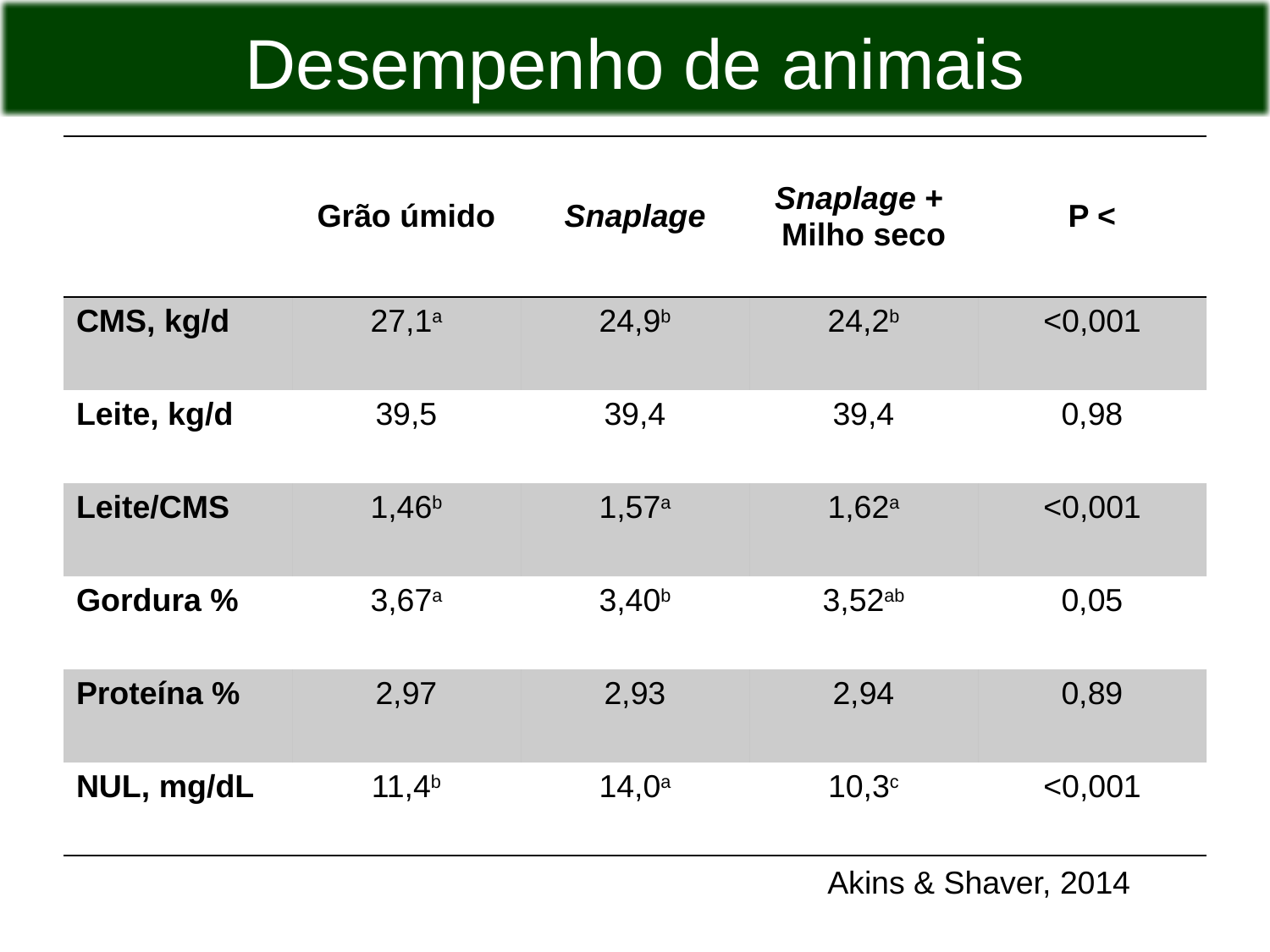

Desempenho de animais
|  | Grão úmido | Snaplage | Snaplage + Milho seco | P < |
| --- | --- | --- | --- | --- |
| CMS, kg/d | 27,1a | 24,9b | 24,2b | <0,001 |
| Leite, kg/d | 39,5 | 39,4 | 39,4 | 0,98 |
| Leite/CMS | 1,46b | 1,57a | 1,62a | <0,001 |
| Gordura % | 3,67a | 3,40b | 3,52ab | 0,05 |
| Proteína % | 2,97 | 2,93 | 2,94 | 0,89 |
| NUL, mg/dL | 11,4b | 14,0a | 10,3c | <0,001 |
Akins & Shaver, 2014